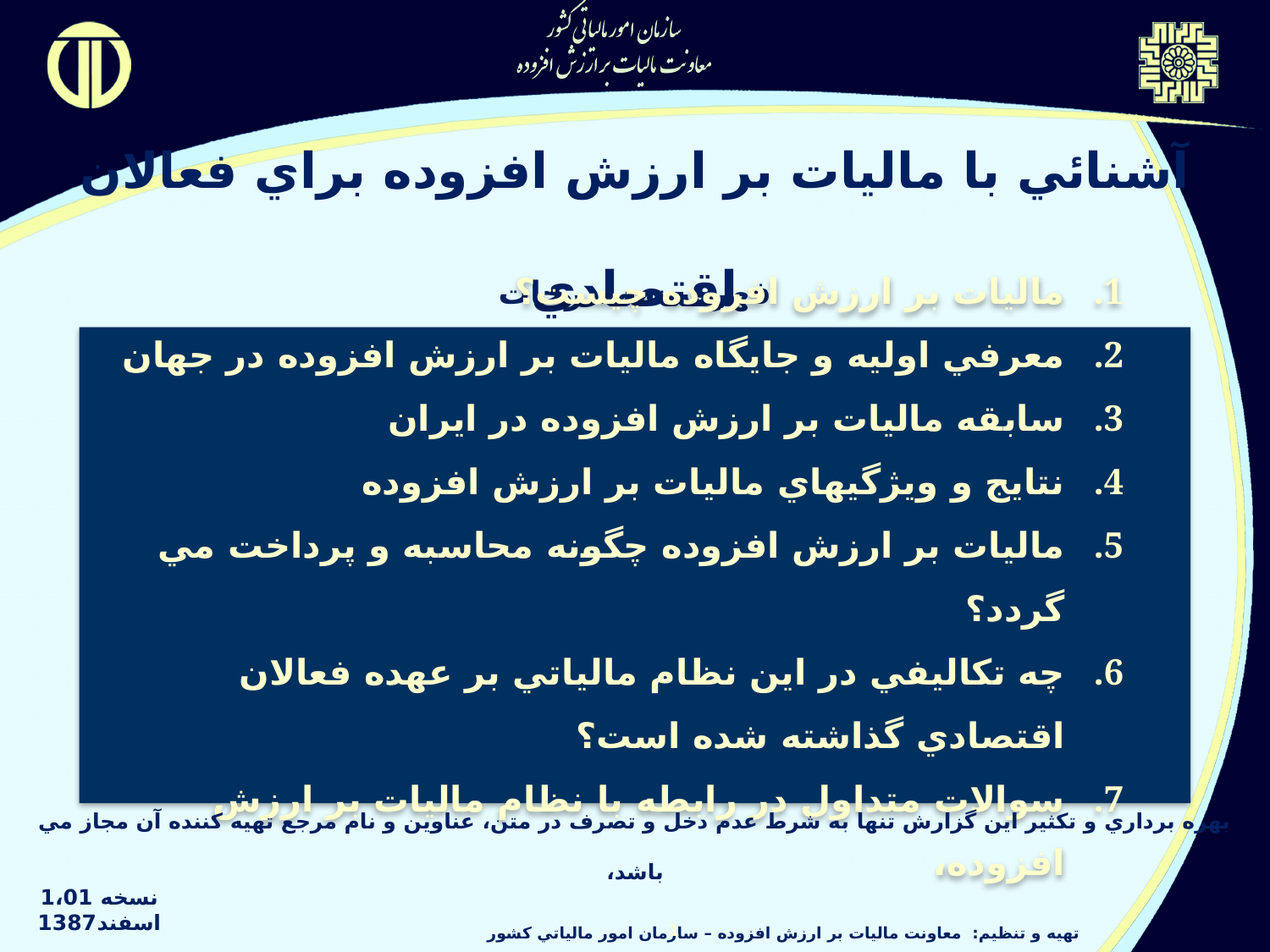

آشنائي با ماليات بر ارزش افزوده براي فعالان اقتصادي
فهرست مندرجات
ماليات بر ارزش افزوده چيست؟
معرفي اوليه و جايگاه ماليات بر ارزش افزوده در جهان
سابقه ماليات بر ارزش افزوده در ايران
نتايج و ويژگيهاي ماليات بر ارزش افزوده
ماليات بر ارزش افزوده چگونه محاسبه و پرداخت مي گردد؟
چه تکاليفي در اين نظام مالياتي بر عهده فعالان اقتصادي گذاشته شده است؟
سوالات متداول در رابطه با نظام ماليات بر ارزش افزوده،
بهره برداري و تکثير اين گزارش تنها به شرط عدم دخل و تصرف در متن، عناوين و نام مرجع تهيه کننده آن مجاز مي باشد،
نسخه 1،01
اسفند1387
1